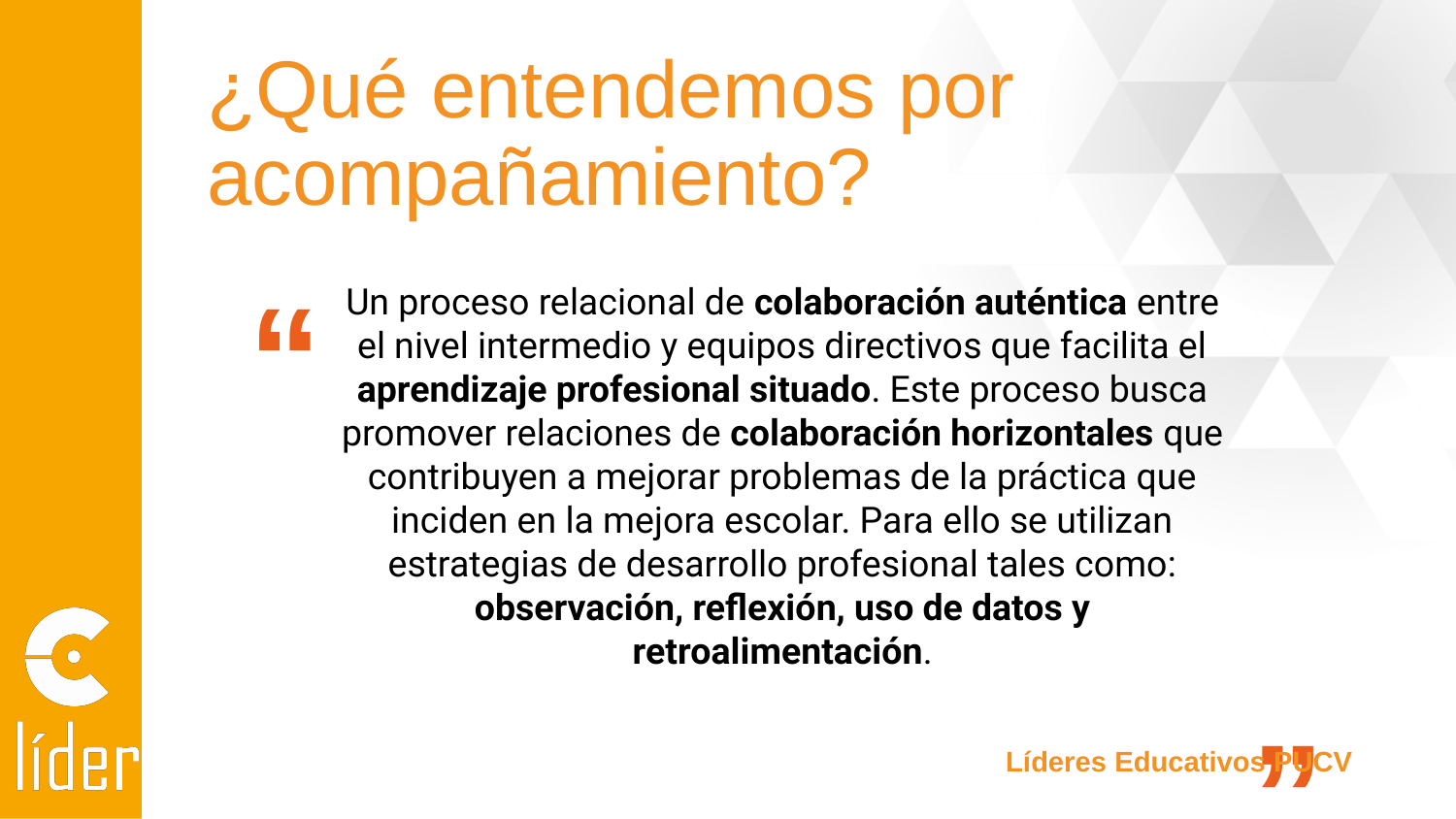

# ¿Qué entendemos por acompañamiento?
“
												         ”
Un proceso relacional de colaboración auténtica entre el nivel intermedio y equipos directivos que facilita el aprendizaje profesional situado. Este proceso busca promover relaciones de colaboración horizontales que contribuyen a mejorar problemas de la práctica que inciden en la mejora escolar. Para ello se utilizan estrategias de desarrollo profesional tales como: observación, reflexión, uso de datos y retroalimentación.
Líderes Educativos PUCV